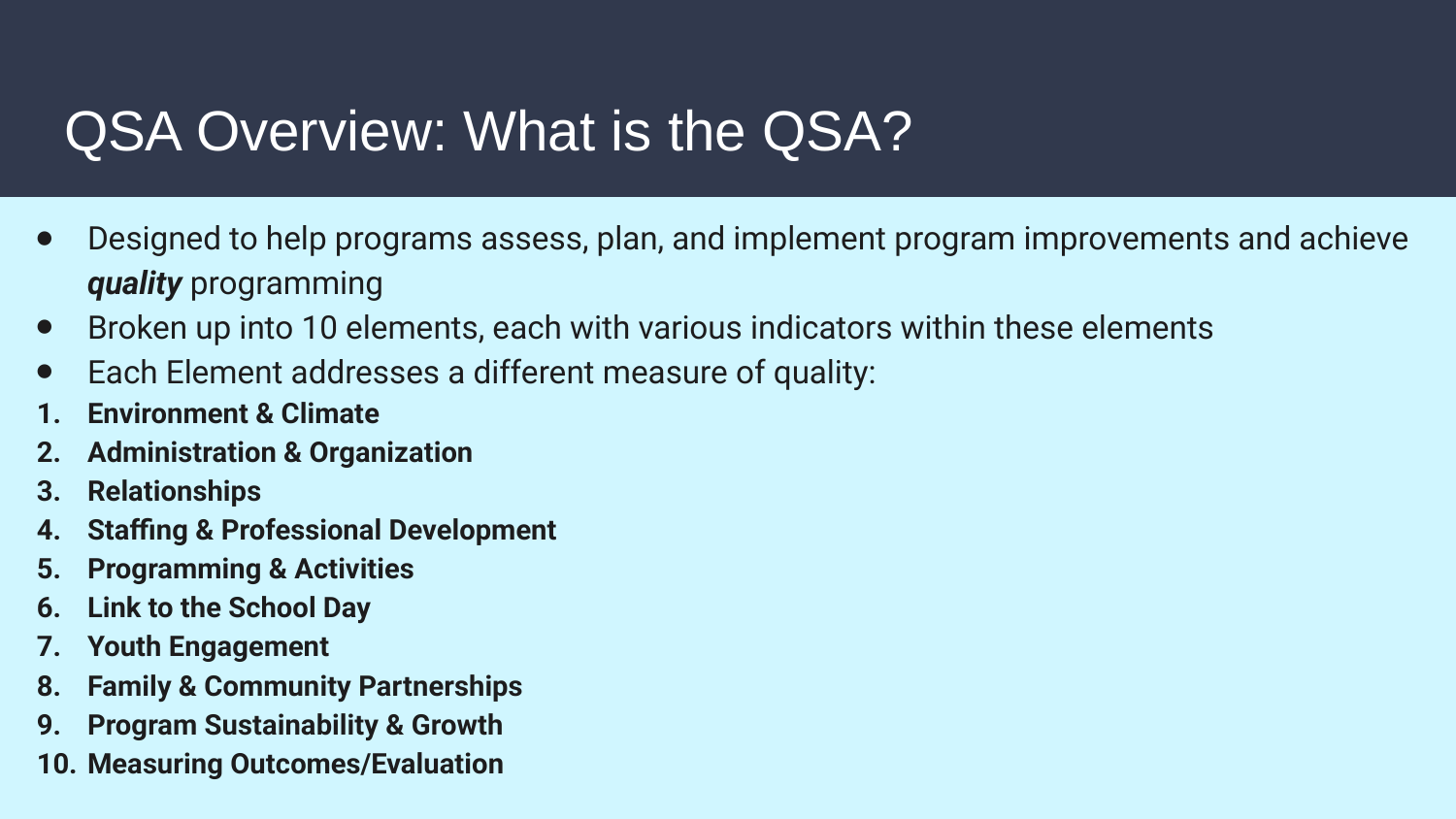

# QSA Overview: What is the QSA?
Designed to help programs assess, plan, and implement program improvements and achieve quality programming
Broken up into 10 elements, each with various indicators within these elements
Each Element addresses a different measure of quality:
Environment & Climate
Administration & Organization
Relationships
Staffing & Professional Development
Programming & Activities
Link to the School Day
Youth Engagement
Family & Community Partnerships
Program Sustainability & Growth
Measuring Outcomes/Evaluation